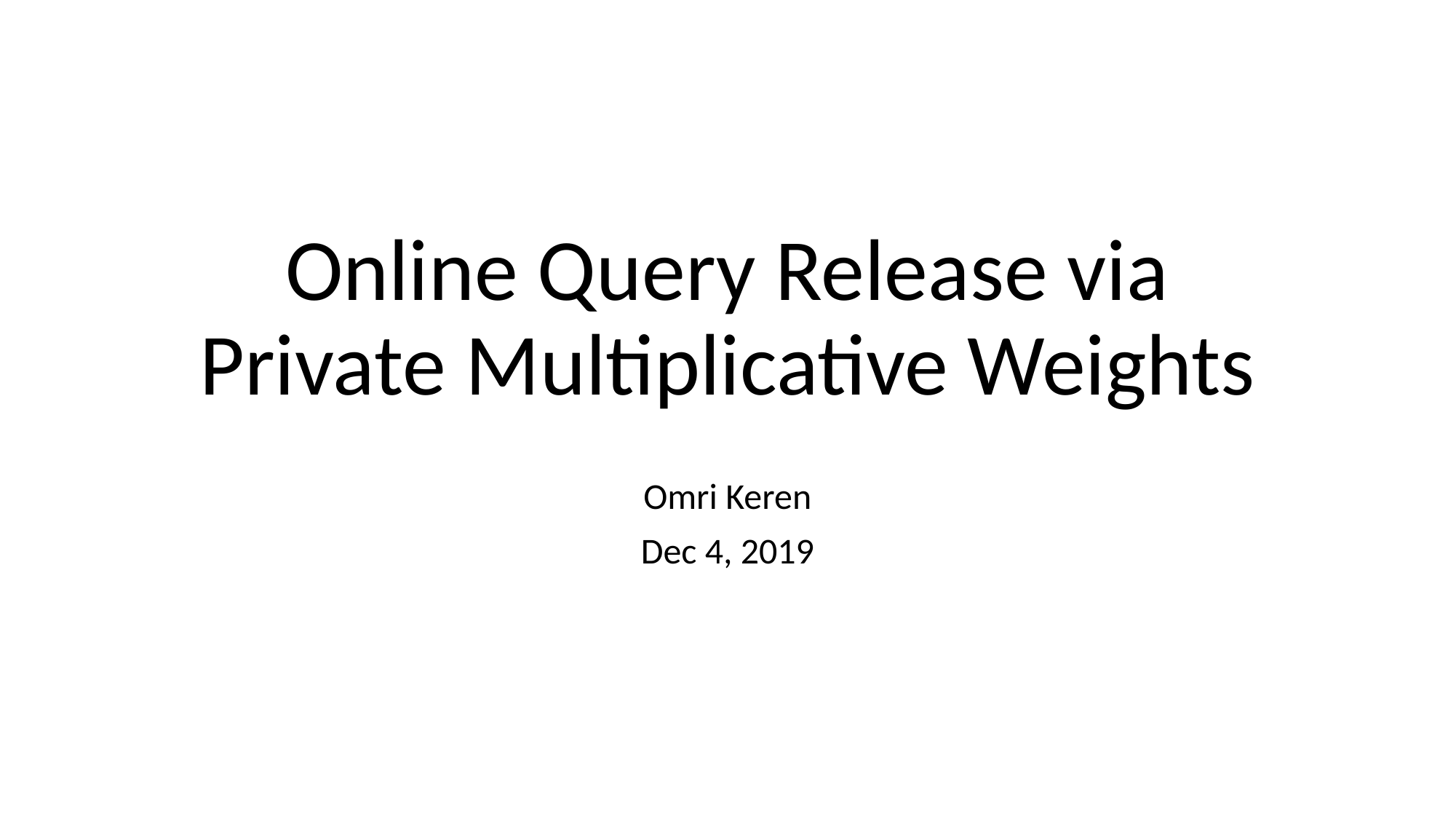

# Online Query Release via Private Multiplicative Weights
Omri Keren
Dec 4, 2019